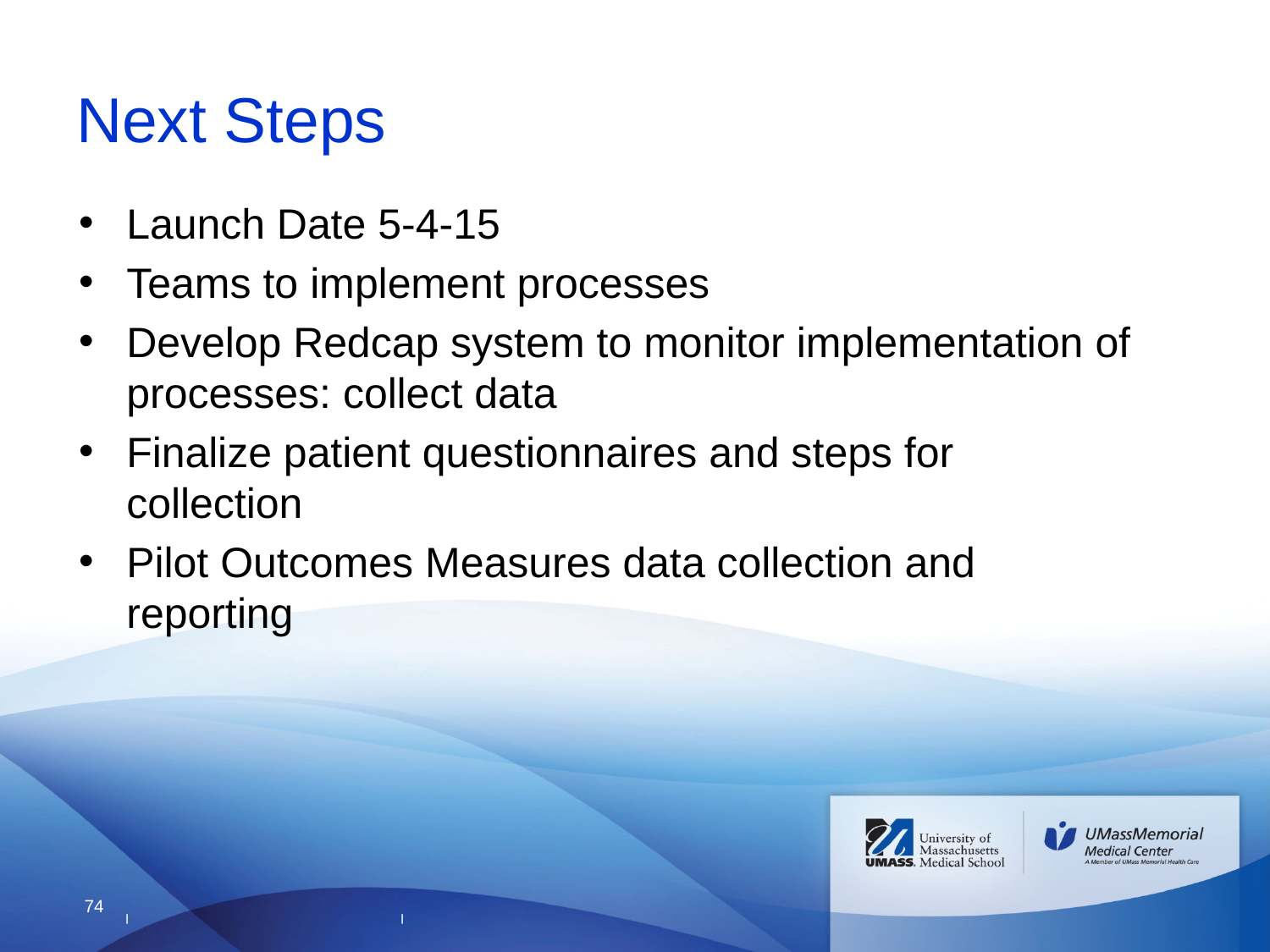

# Next Steps
Launch Date 5-4-15
Teams to implement processes
Develop Redcap system to monitor implementation of processes: collect data
Finalize patient questionnaires and steps for  collection
Pilot Outcomes Measures data collection and reporting
74